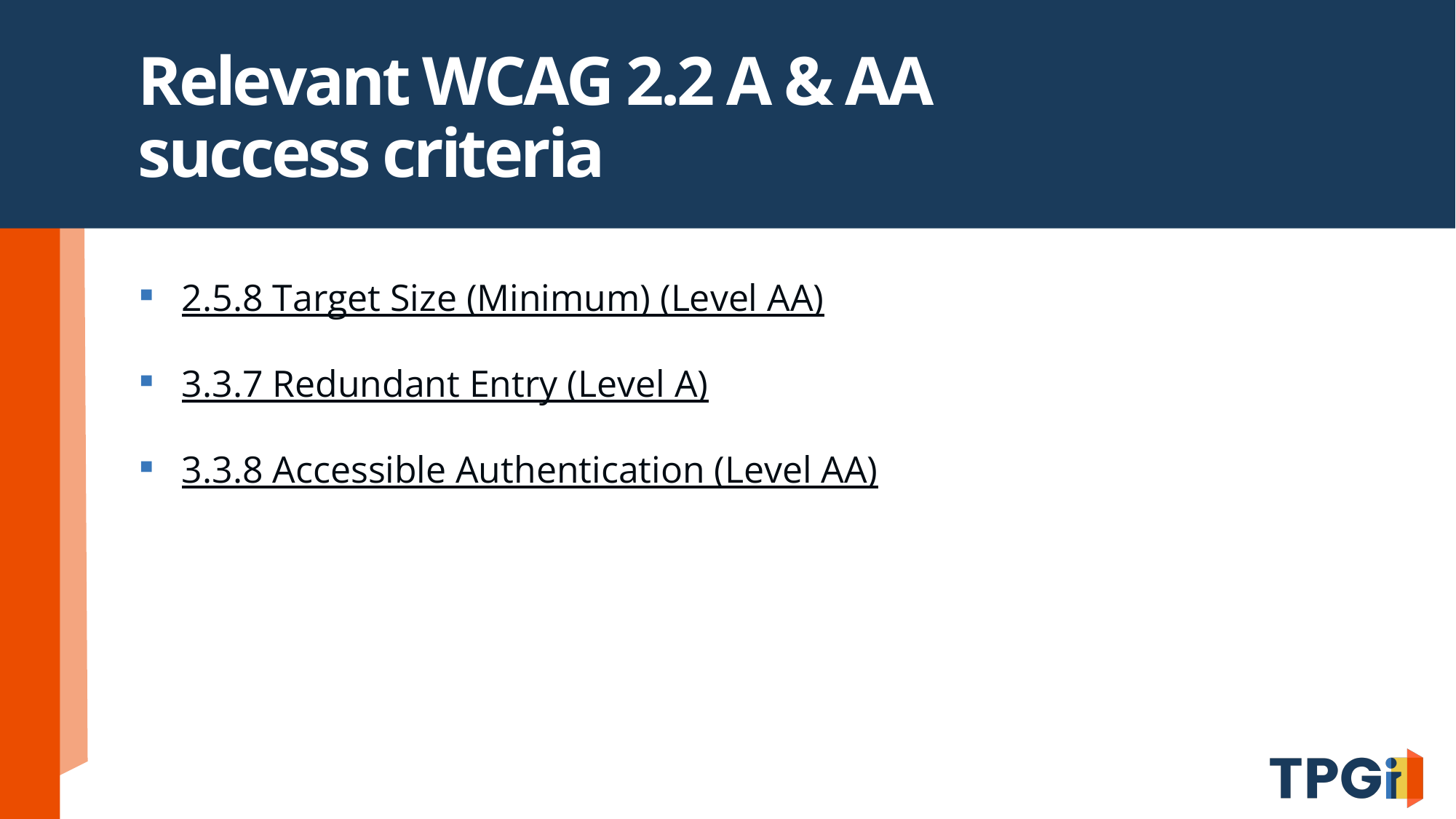

# Relevant WCAG 2.2 A & AA success criteria
2.5.8 Target Size (Minimum) (Level AA)
3.3.7 Redundant Entry (Level A)
3.3.8 Accessible Authentication (Level AA)